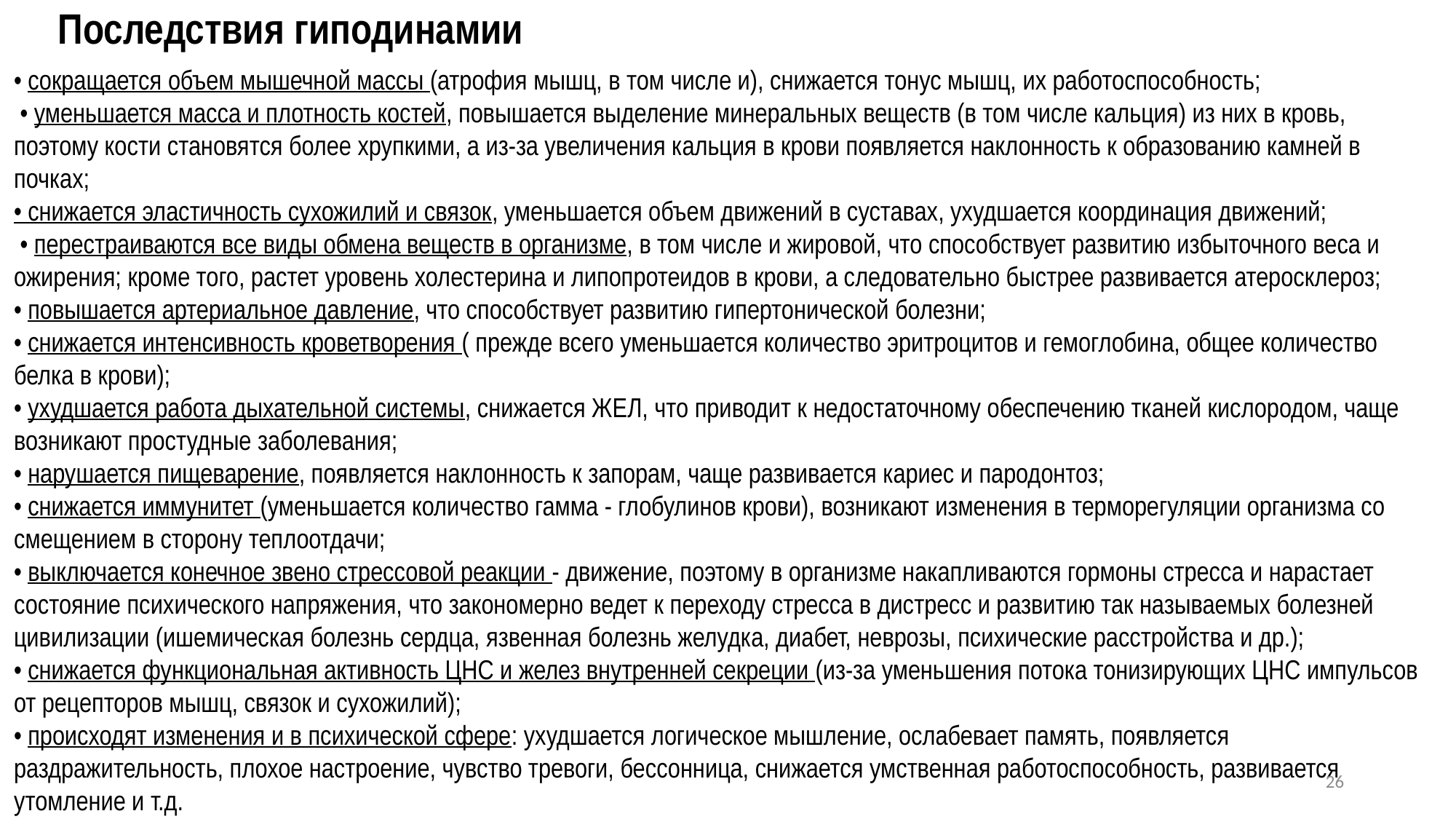

# Последствия гиподинамии
• сокращается объем мышечной массы (атрофия мышц, в том числе и), снижается тонус мышц, их работоспособность;
 • уменьшается масса и плотность костей, повышается выделение минеральных веществ (в том числе кальция) из них в кровь, поэтому кости становятся более хрупкими, а из-за увеличения кальция в крови появляется наклонность к образованию камней в почках;
• снижается эластичность сухожилий и связок, уменьшается объем движений в суставах, ухудшается координация движений;
 • перестраиваются все виды обмена веществ в организме, в том числе и жировой, что способствует развитию избыточного веса и ожирения; кроме того, растет уровень холестерина и липопротеидов в крови, а следовательно быстрее развивается атеросклероз;
• повышается артериальное давление, что способствует развитию гипертонической болезни;
• снижается интенсивность кроветворения ( прежде всего уменьшается количество эритроцитов и гемоглобина, общее количество белка в крови);
• ухудшается работа дыхательной системы, снижается ЖЕЛ, что приводит к недостаточному обеспечению тканей кислородом, чаще возникают простудные заболевания;
• нарушается пищеварение, появляется наклонность к запорам, чаще развивается кариес и пародонтоз;
• снижается иммунитет (уменьшается количество гамма - глобулинов крови), возникают изменения в терморегуляции организма со смещением в сторону теплоотдачи;
• выключается конечное звено стрессовой реакции - движение, поэтому в организме накапливаются гормоны стресса и нарастает состояние психического напряжения, что закономерно ведет к переходу стресса в дистресс и развитию так называемых болезней цивилизации (ишемическая болезнь сердца, язвенная болезнь желудка, диабет, неврозы, психические расстройства и др.);
• снижается функциональная активность ЦНС и желез внутренней секреции (из-за уменьшения потока тонизирующих ЦНС импульсов от рецепторов мышц, связок и сухожилий);
• происходят изменения и в психической сфере: ухудшается логическое мышление, ослабевает память, появляется раздражительность, плохое настроение, чувство тревоги, бессонница, снижается умственная работоспособность, развивается утомление и т.д.

26